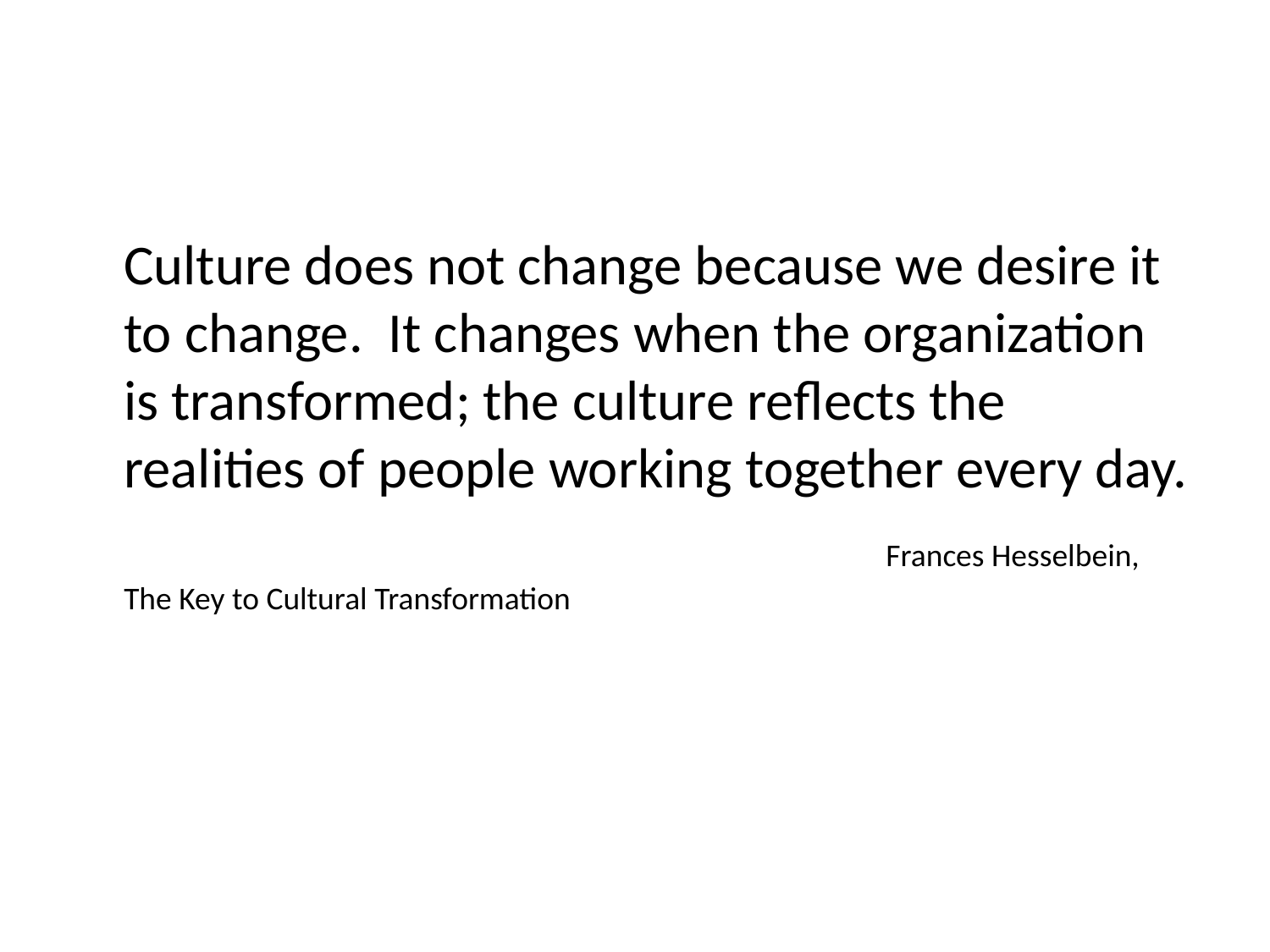

Culture does not change because we desire it to change.  It changes when the organization is transformed; the culture reflects the realities of people working together every day.
							Frances Hesselbein, The Key to Cultural Transformation